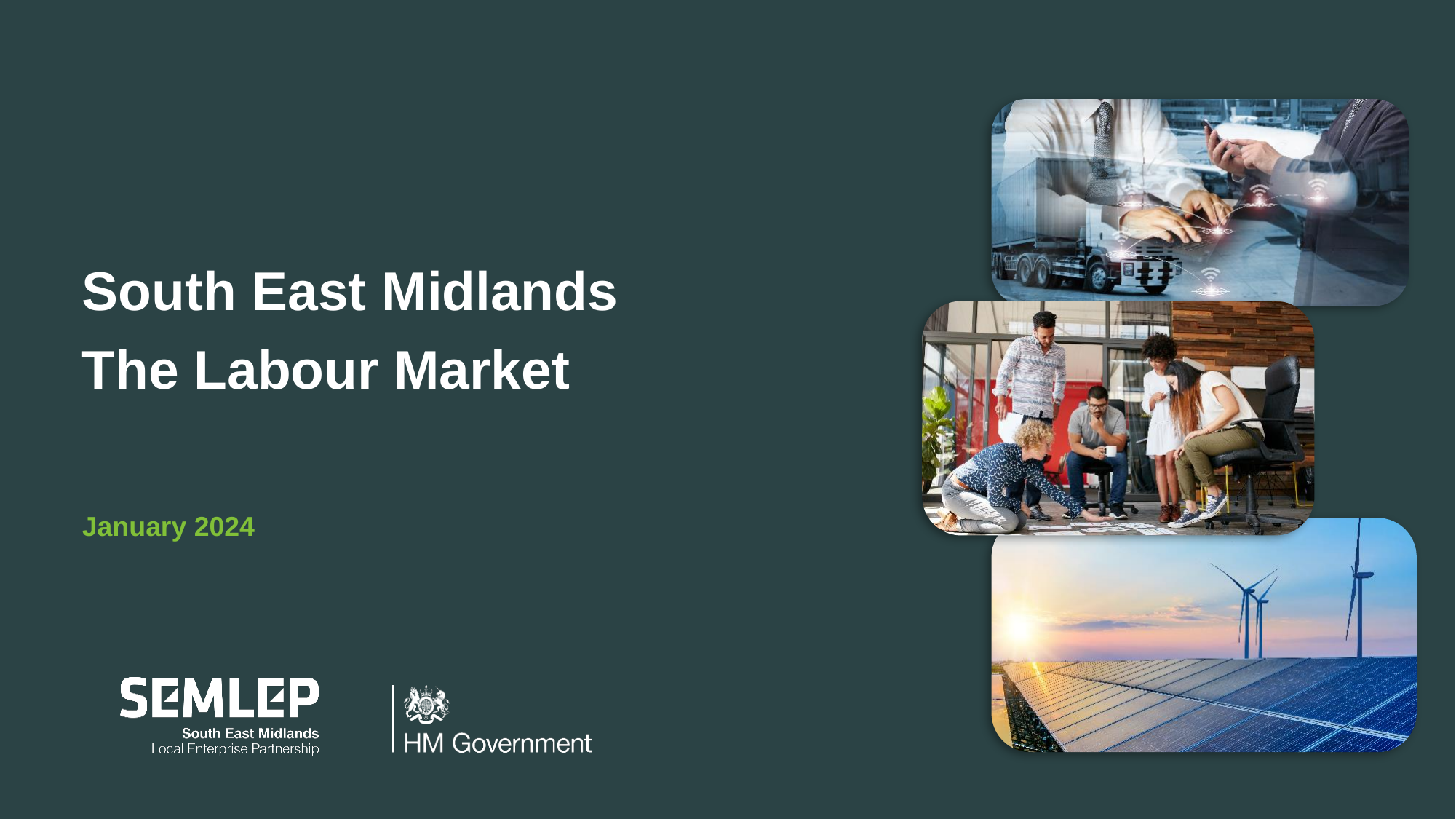

South East Midlands
The Labour Market
January 2024